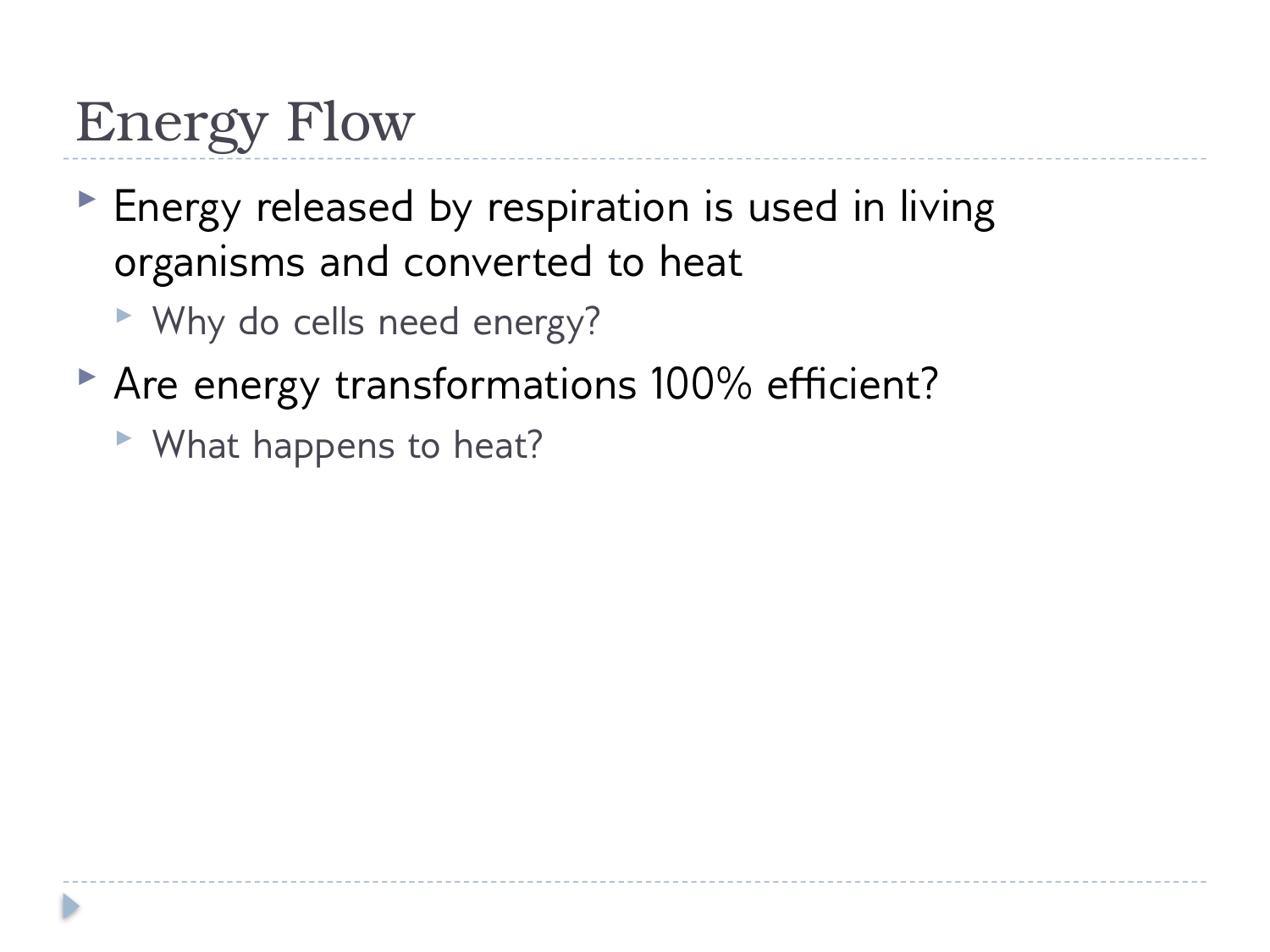

# Energy Flow
Energy released by respiration is used in living organisms and converted to heat
Why do cells need energy?
Are energy transformations 100% efficient?
What happens to heat?